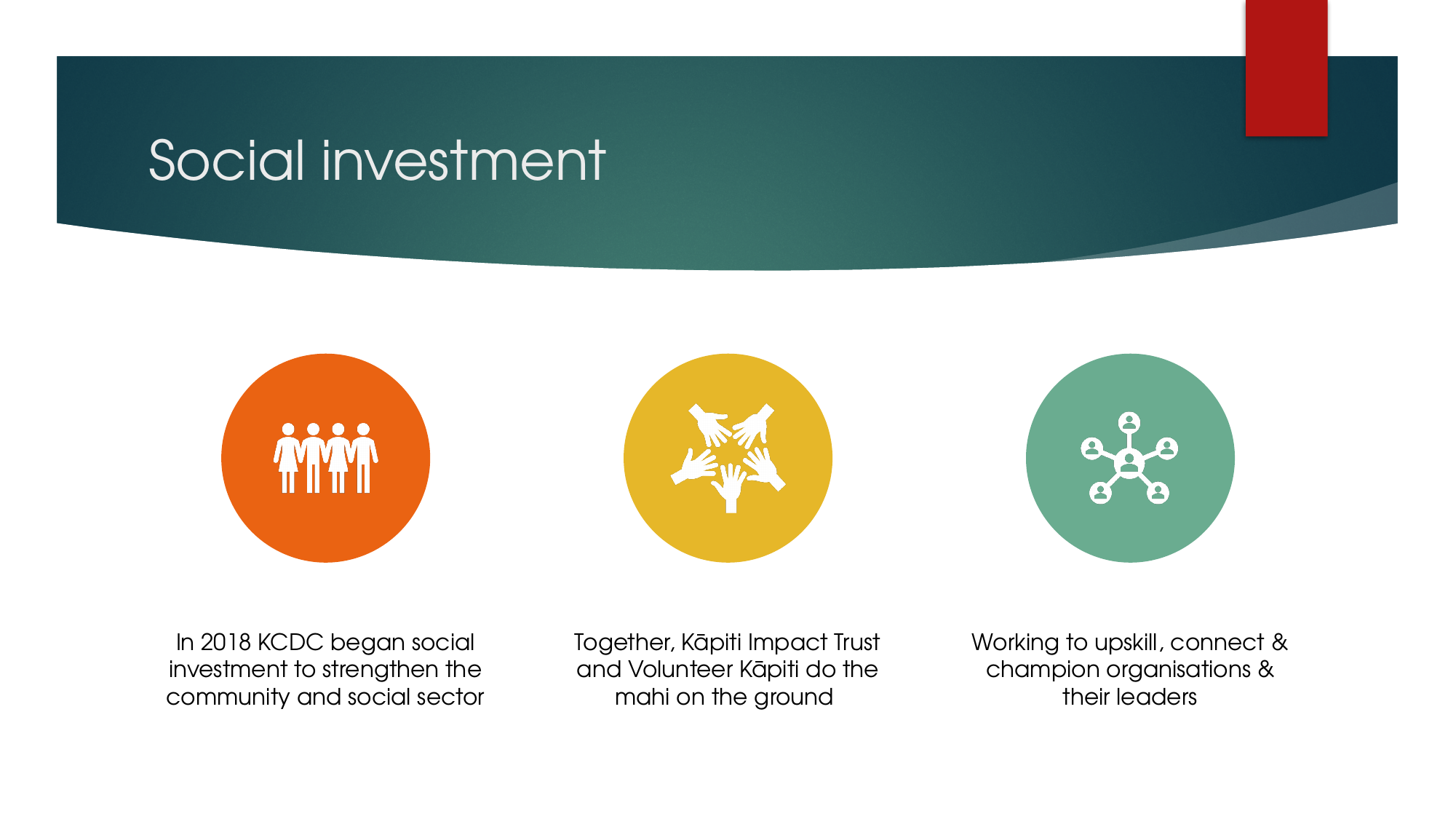

# Social investment
In 2018 KCDC began social investment to strengthen the community and social sector
Together, Kāpiti Impact Trust and Volunteer Kāpiti do the mahi on the ground
Working to upskill, connect & champion organisations & their leaders